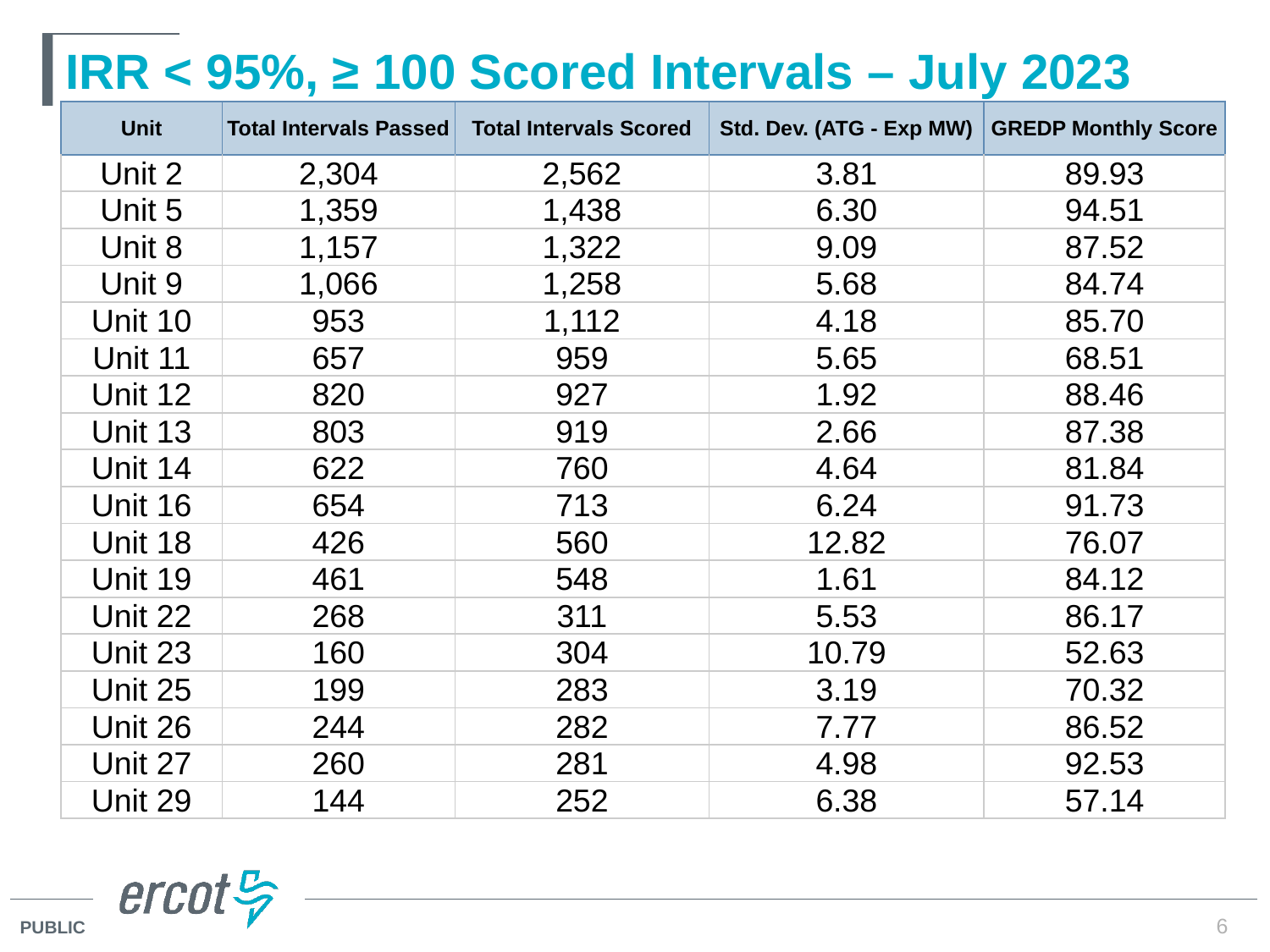

# IRR < 95%, ≥ 100 Scored Intervals – July 2023
| Unit | Total Intervals Passed | Total Intervals Scored | Std. Dev. (ATG - Exp MW) | GREDP Monthly Score |
| --- | --- | --- | --- | --- |
| Unit 2 | 2,304 | 2,562 | 3.81 | 89.93 |
| Unit 5 | 1,359 | 1,438 | 6.30 | 94.51 |
| Unit 8 | 1,157 | 1,322 | 9.09 | 87.52 |
| Unit 9 | 1,066 | 1,258 | 5.68 | 84.74 |
| Unit 10 | 953 | 1,112 | 4.18 | 85.70 |
| Unit 11 | 657 | 959 | 5.65 | 68.51 |
| Unit 12 | 820 | 927 | 1.92 | 88.46 |
| Unit 13 | 803 | 919 | 2.66 | 87.38 |
| Unit 14 | 622 | 760 | 4.64 | 81.84 |
| Unit 16 | 654 | 713 | 6.24 | 91.73 |
| Unit 18 | 426 | 560 | 12.82 | 76.07 |
| Unit 19 | 461 | 548 | 1.61 | 84.12 |
| Unit 22 | 268 | 311 | 5.53 | 86.17 |
| Unit 23 | 160 | 304 | 10.79 | 52.63 |
| Unit 25 | 199 | 283 | 3.19 | 70.32 |
| Unit 26 | 244 | 282 | 7.77 | 86.52 |
| Unit 27 | 260 | 281 | 4.98 | 92.53 |
| Unit 29 | 144 | 252 | 6.38 | 57.14 |
6